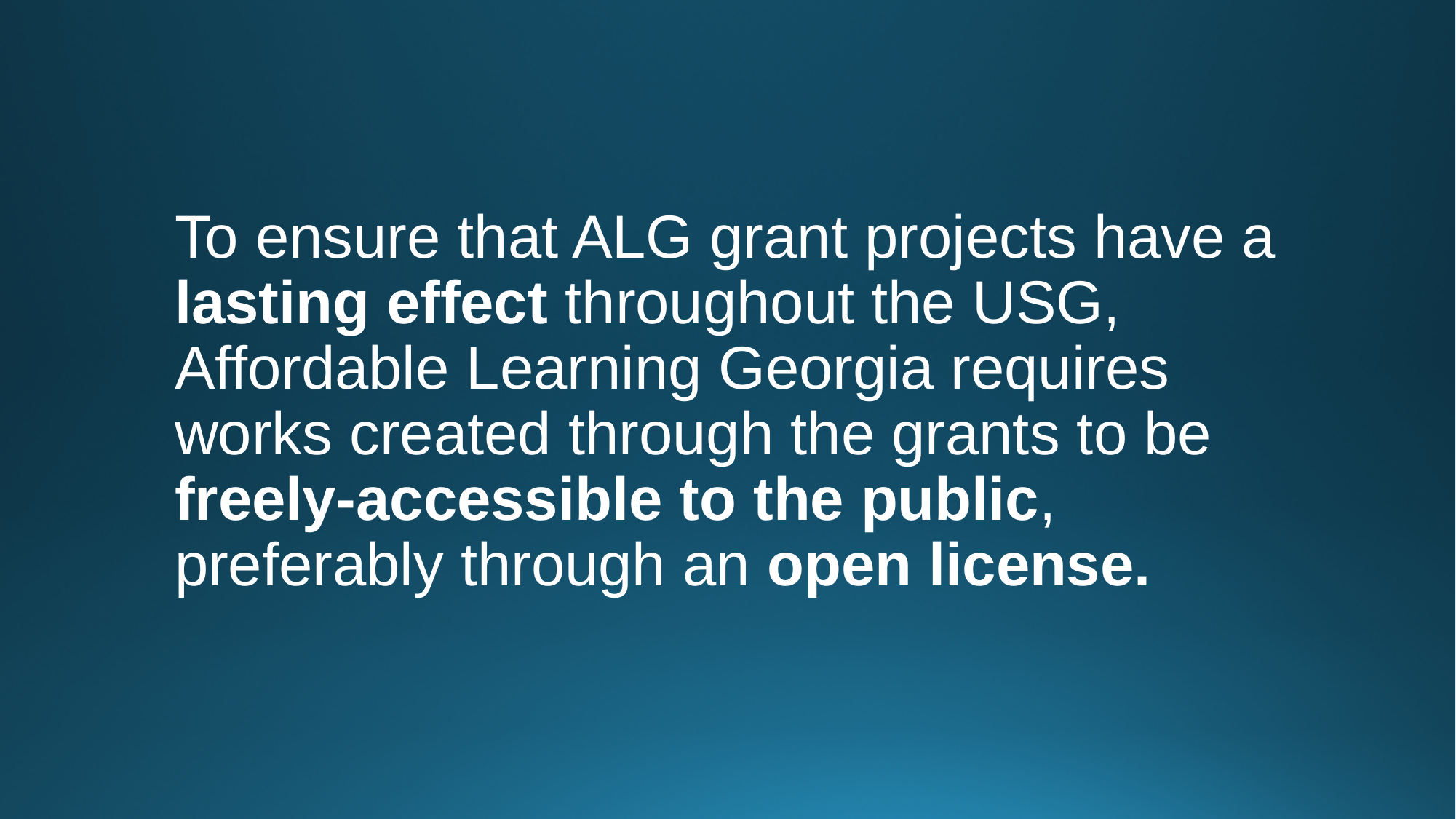

To ensure that ALG grant projects have a lasting effect throughout the USG, Affordable Learning Georgia requires works created through the grants to be freely-accessible to the public, preferably through an open license.